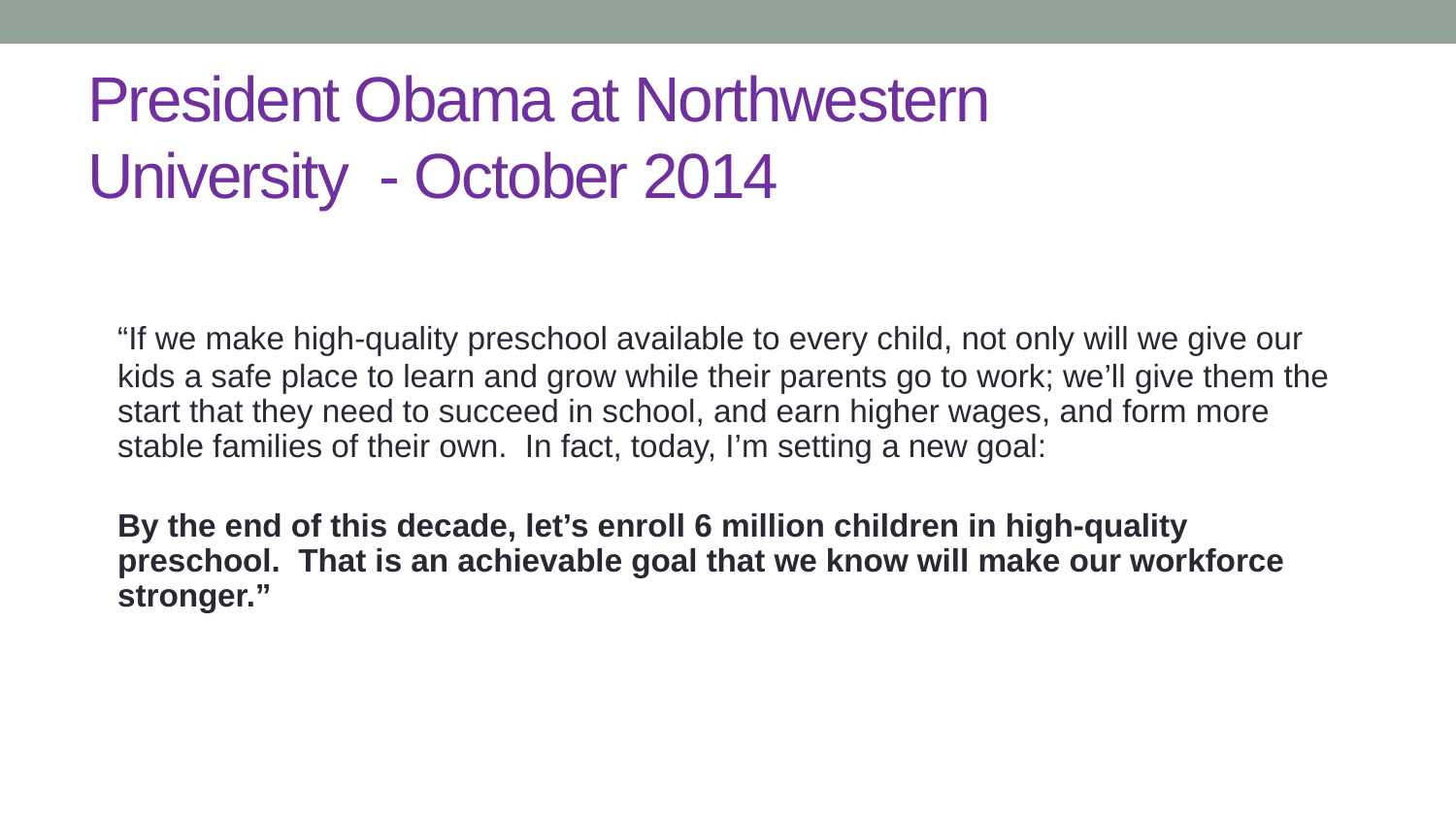

# President Obama at Northwestern University  - October 2014
	“If we make high-quality preschool available to every child, not only will we give our kids a safe place to learn and grow while their parents go to work; we’ll give them the start that they need to succeed in school, and earn higher wages, and form more stable families of their own.  In fact, today, I’m setting a new goal:
	By the end of this decade, let’s enroll 6 million children in high-quality preschool.  That is an achievable goal that we know will make our workforce stronger.”